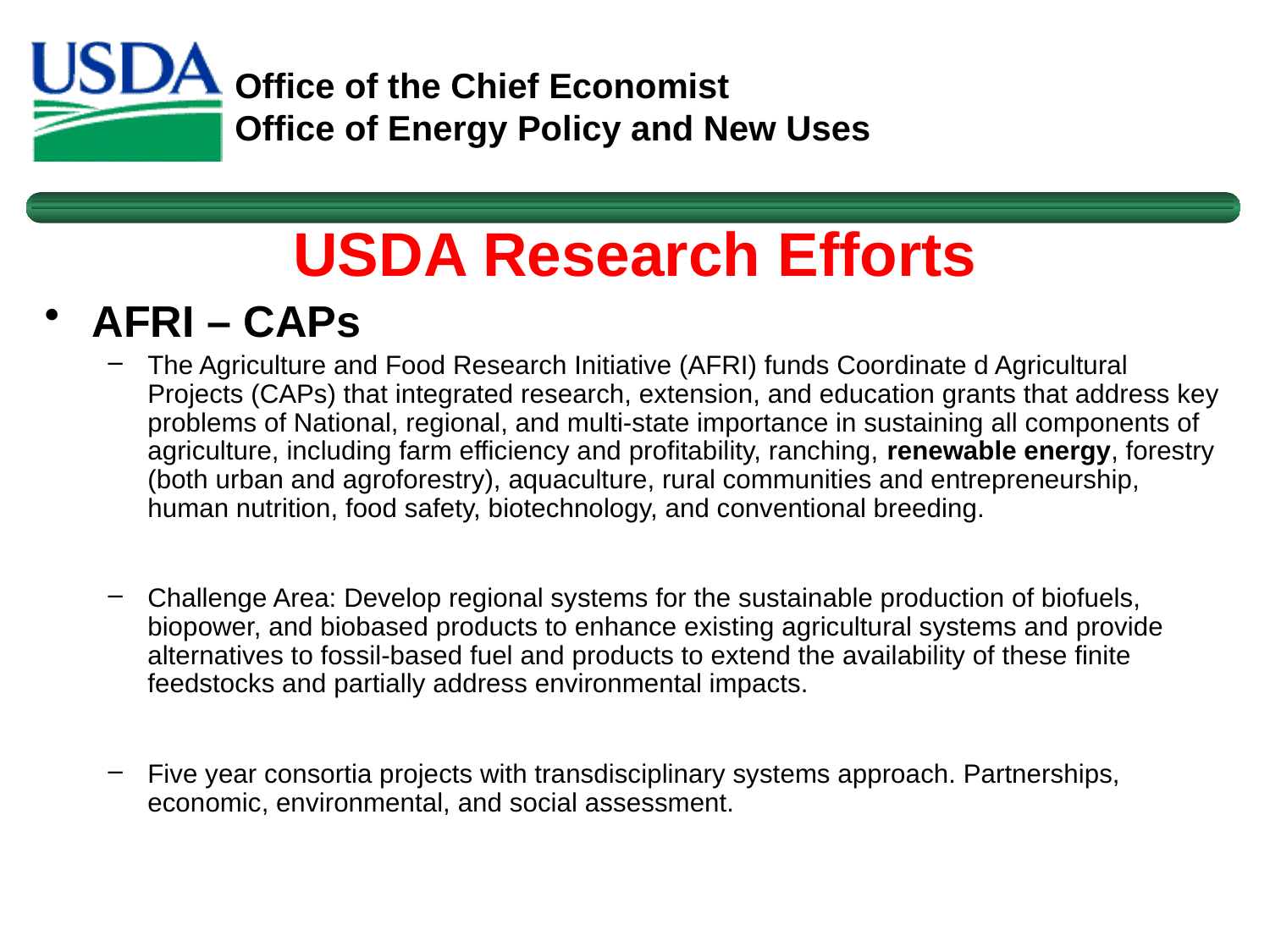

USDA Research Efforts
AFRI – CAPs
The Agriculture and Food Research Initiative (AFRI) funds Coordinate d Agricultural Projects (CAPs) that integrated research, extension, and education grants that address key problems of National, regional, and multi-state importance in sustaining all components of agriculture, including farm efficiency and profitability, ranching, renewable energy, forestry (both urban and agroforestry), aquaculture, rural communities and entrepreneurship, human nutrition, food safety, biotechnology, and conventional breeding.

Challenge Area: Develop regional systems for the sustainable production of biofuels, biopower, and biobased products to enhance existing agricultural systems and provide alternatives to fossil-based fuel and products to extend the availability of these finite feedstocks and partially address environmental impacts.

Five year consortia projects with transdisciplinary systems approach. Partnerships, economic, environmental, and social assessment.